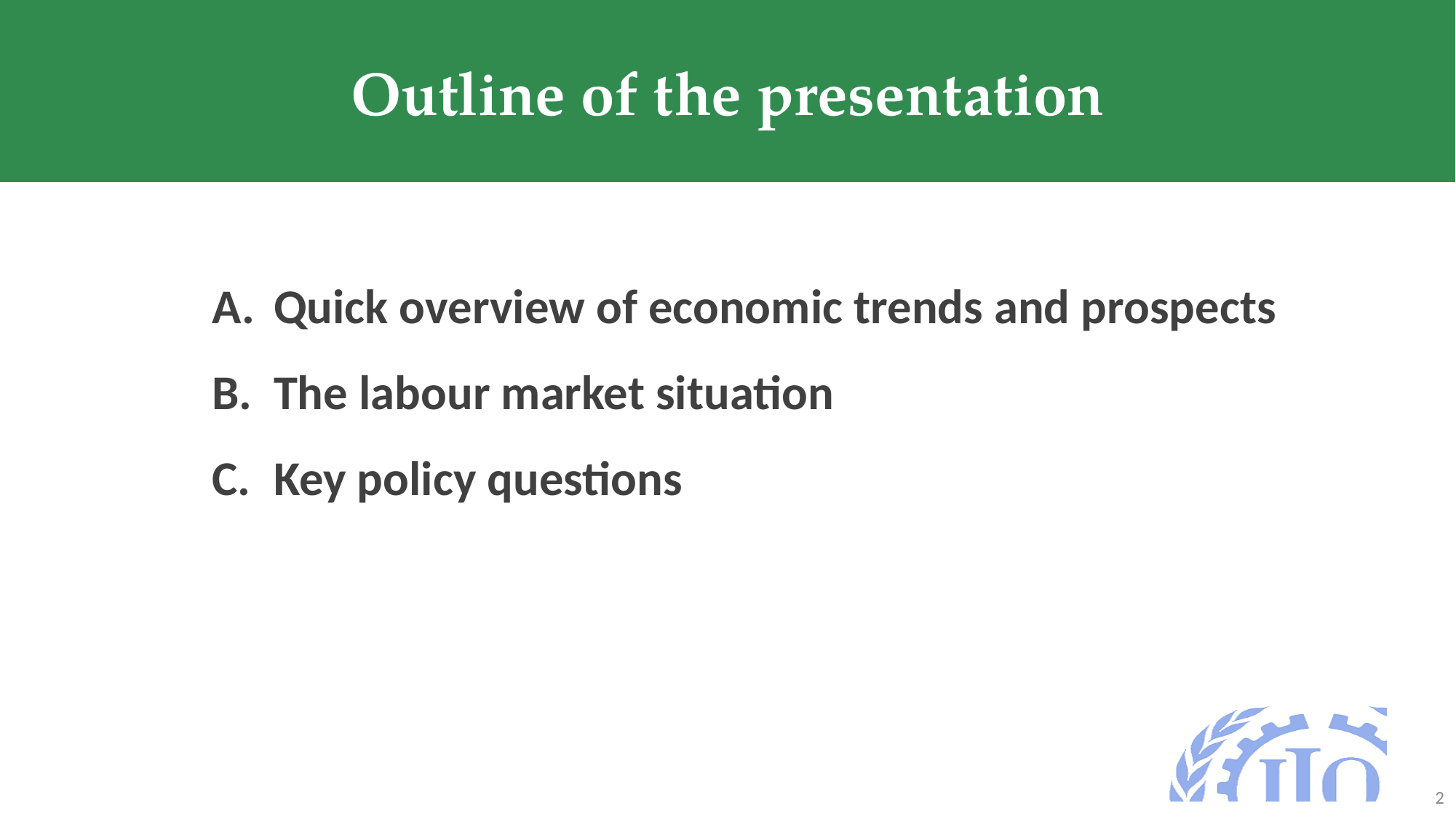

# Outline of the presentation

Quick overview of economic trends and prospects
The labour market situation
Key policy questions
2